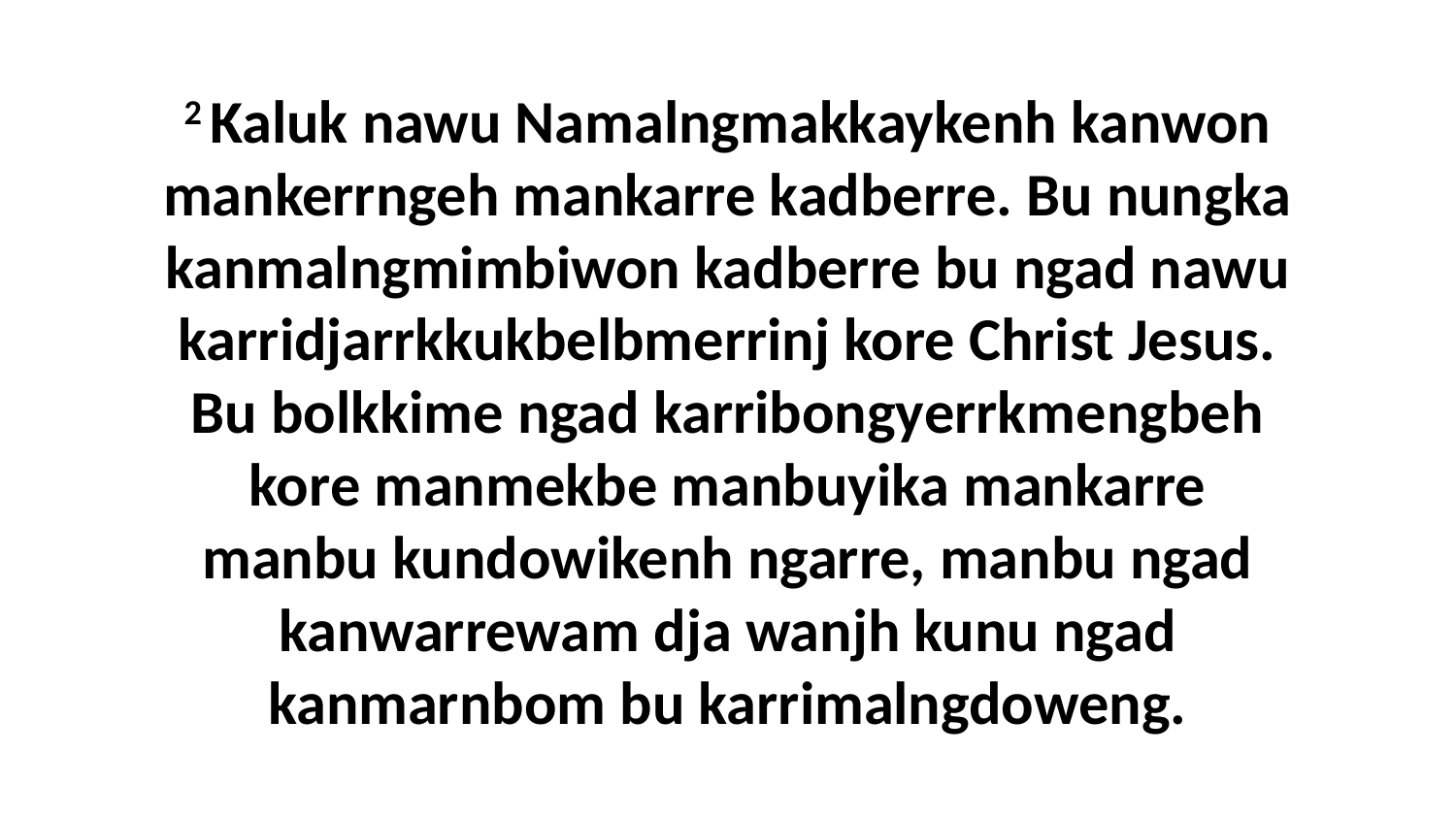

2 Kaluk nawu Namalngmakkaykenh kanwon mankerrngeh mankarre kadberre. Bu nungka kanmalngmimbiwon kadberre bu ngad nawu karridjarrkkukbelbmerrinj kore Christ Jesus. Bu bolkkime ngad karribongyerrkmengbeh kore manmekbe manbuyika mankarre manbu kundowikenh ngarre, manbu ngad kanwarrewam dja wanjh kunu ngad kanmarnbom bu karrimalngdoweng.